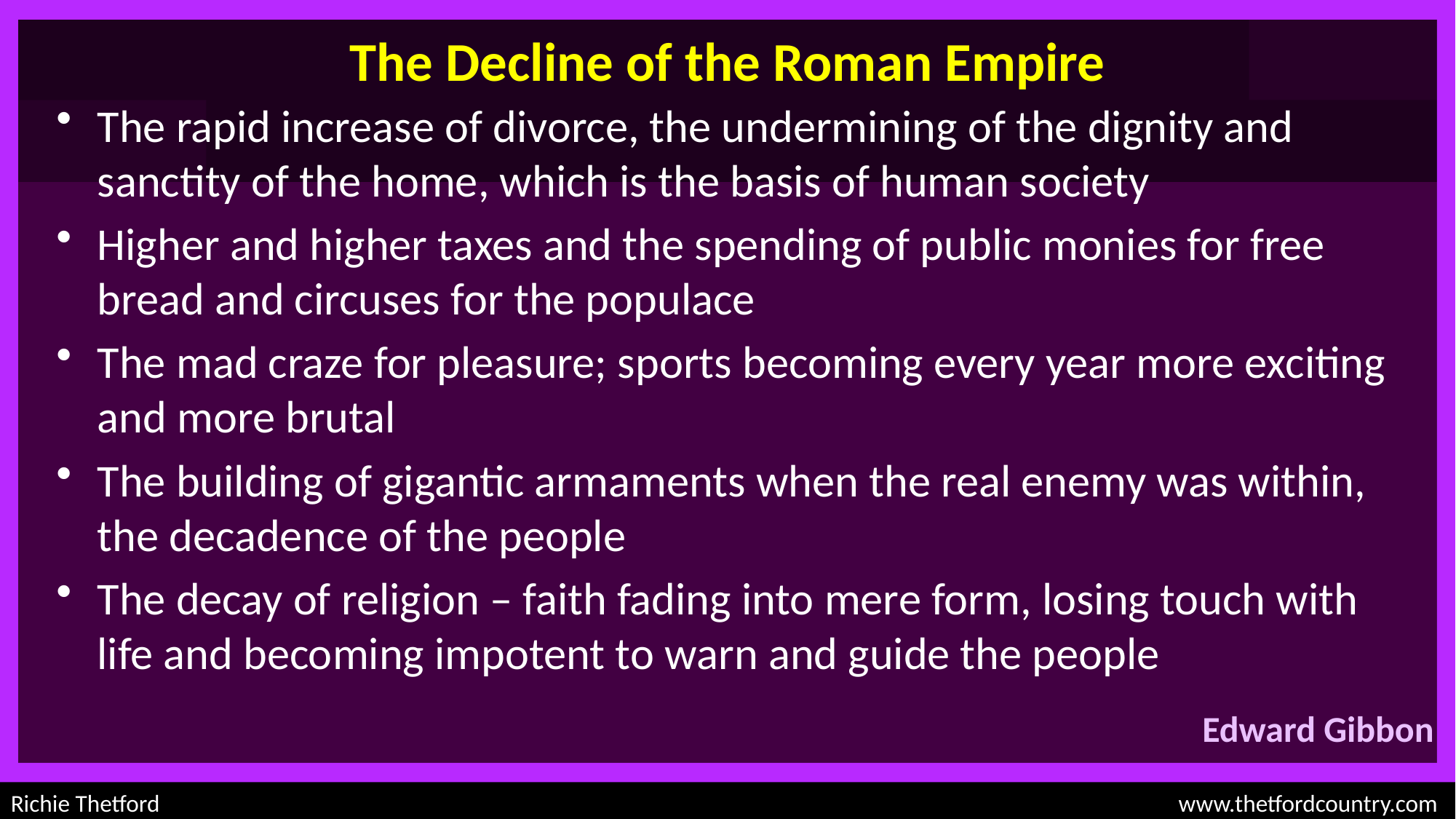

# The Decline of the Roman Empire
The rapid increase of divorce, the undermining of the dignity and sanctity of the home, which is the basis of human society
Higher and higher taxes and the spending of public monies for free bread and circuses for the populace
The mad craze for pleasure; sports becoming every year more exciting and more brutal
The building of gigantic armaments when the real enemy was within, the decadence of the people
The decay of religion – faith fading into mere form, losing touch with life and becoming impotent to warn and guide the people
Edward Gibbon

Richie Thetford						               			              www.thetfordcountry.com